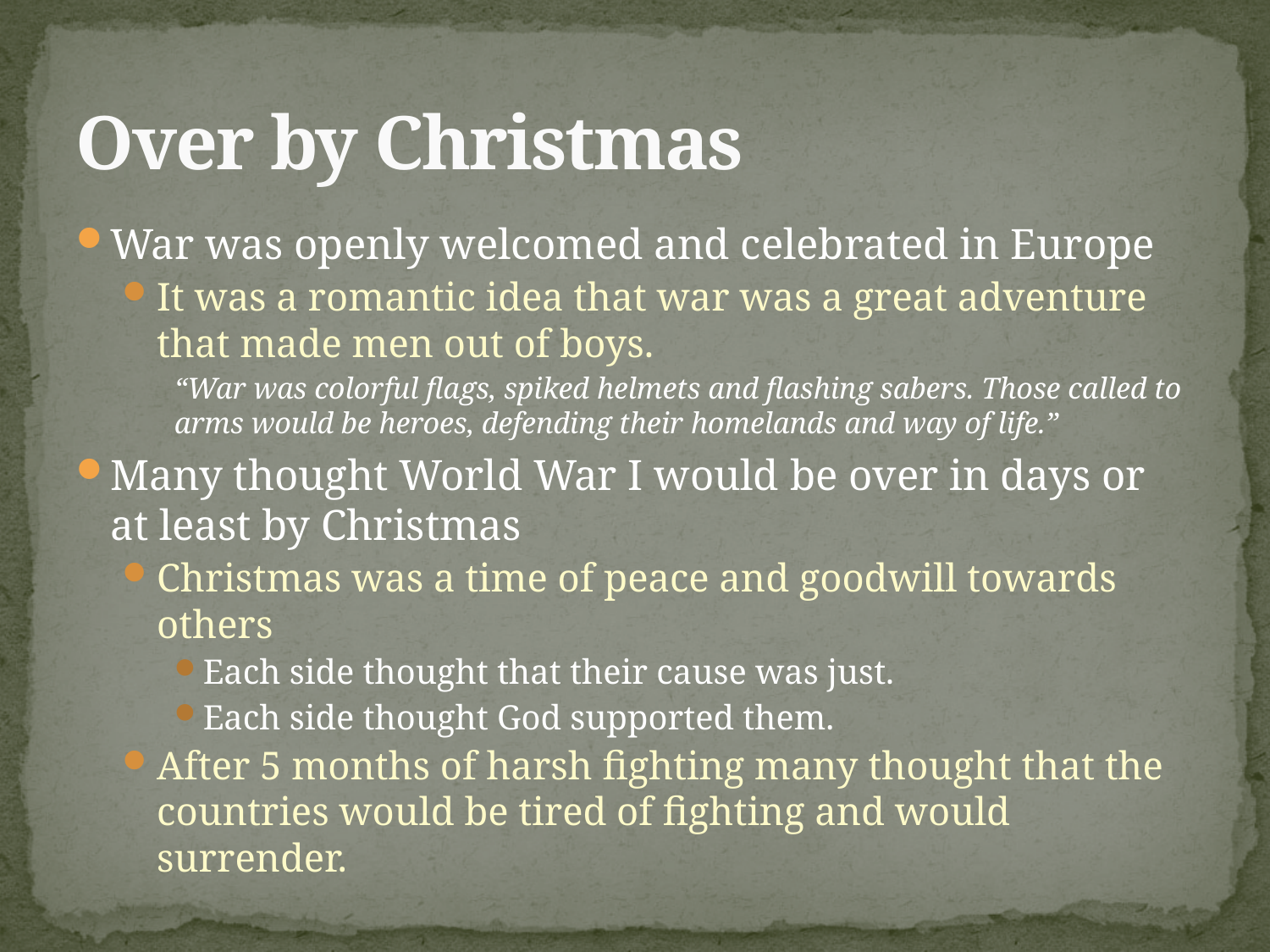

# Over by Christmas
War was openly welcomed and celebrated in Europe
It was a romantic idea that war was a great adventure that made men out of boys.
“War was colorful flags, spiked helmets and flashing sabers. Those called to arms would be heroes, defending their homelands and way of life.”
Many thought World War I would be over in days or at least by Christmas
Christmas was a time of peace and goodwill towards others
Each side thought that their cause was just.
Each side thought God supported them.
After 5 months of harsh fighting many thought that the countries would be tired of fighting and would surrender.